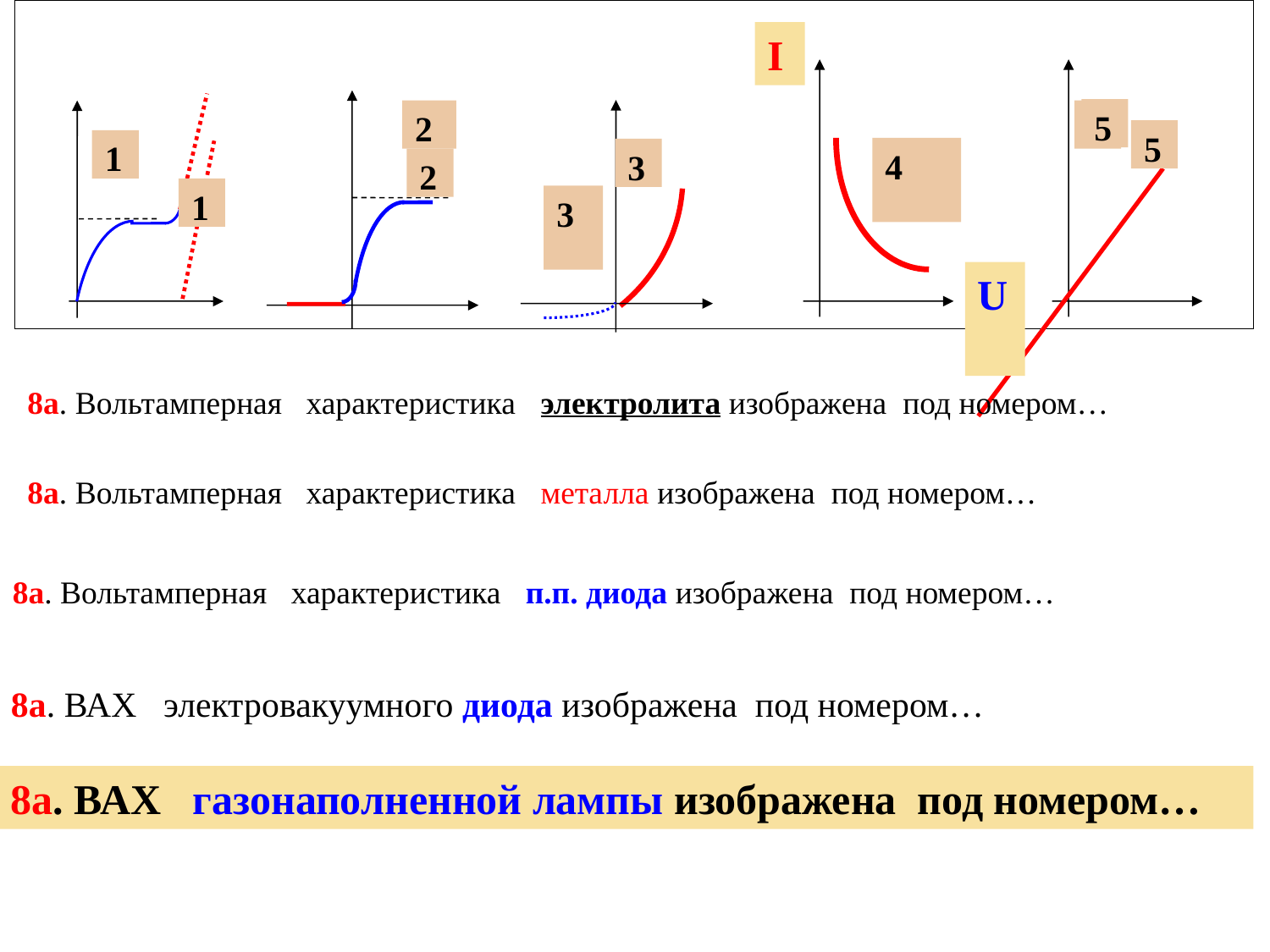

2
5
1
4
3
I
5
5
3
2
1
U
8а. Вольтамперная   характеристика   электролита изображена  под номером…
8а. Вольтамперная   характеристика   металла изображена  под номером…
8а. Вольтамперная   характеристика   п.п. диода изображена  под номером…
8а. ВАХ   электровакуумного диода изображена  под номером…
8а. ВАХ   газонаполненной лампы изображена  под номером…